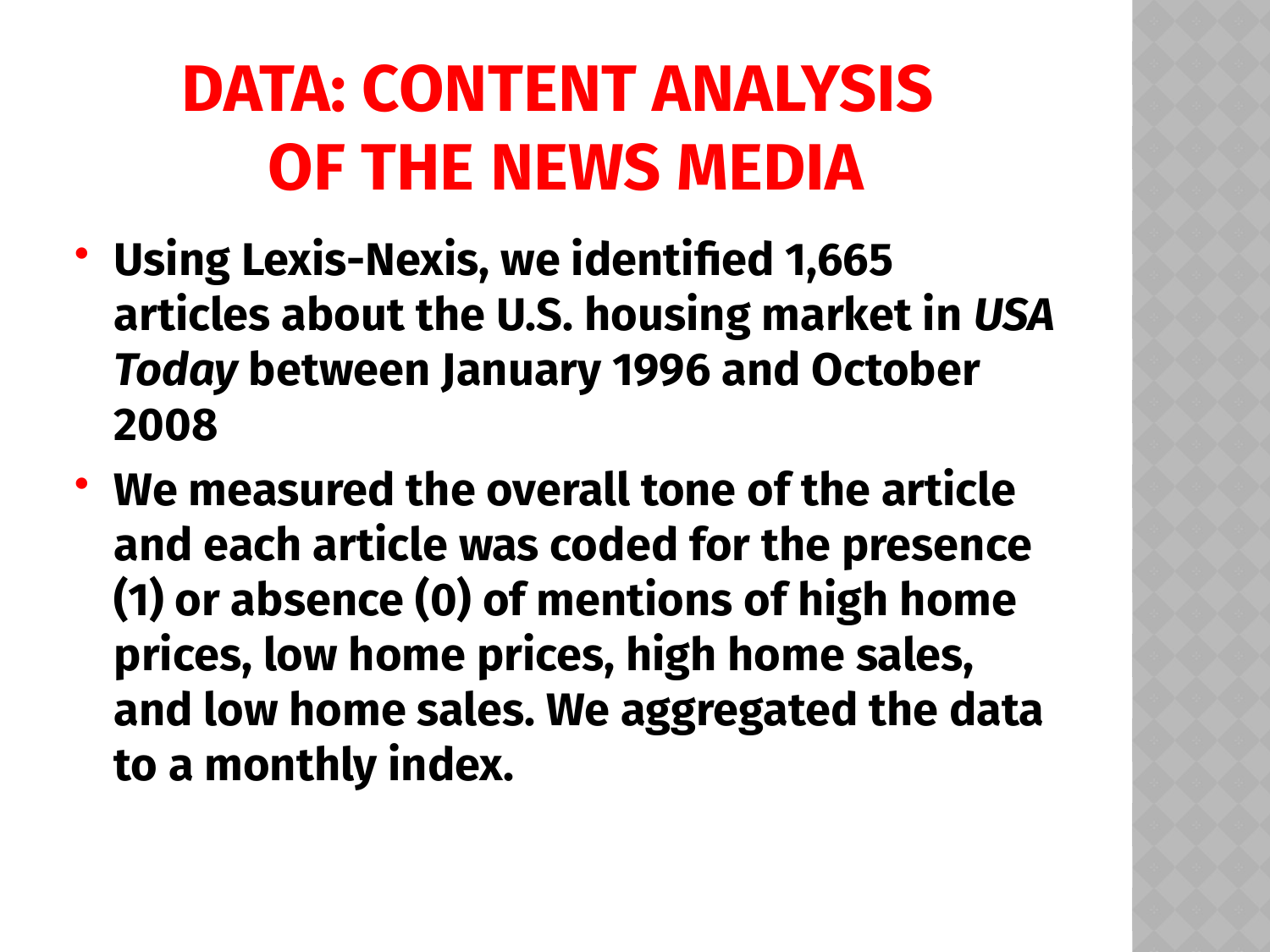

# Data: content analysis of the news media
Using Lexis-Nexis, we identified 1,665 articles about the U.S. housing market in USA Today between January 1996 and October 2008
We measured the overall tone of the article and each article was coded for the presence (1) or absence (0) of mentions of high home prices, low home prices, high home sales, and low home sales. We aggregated the data to a monthly index.